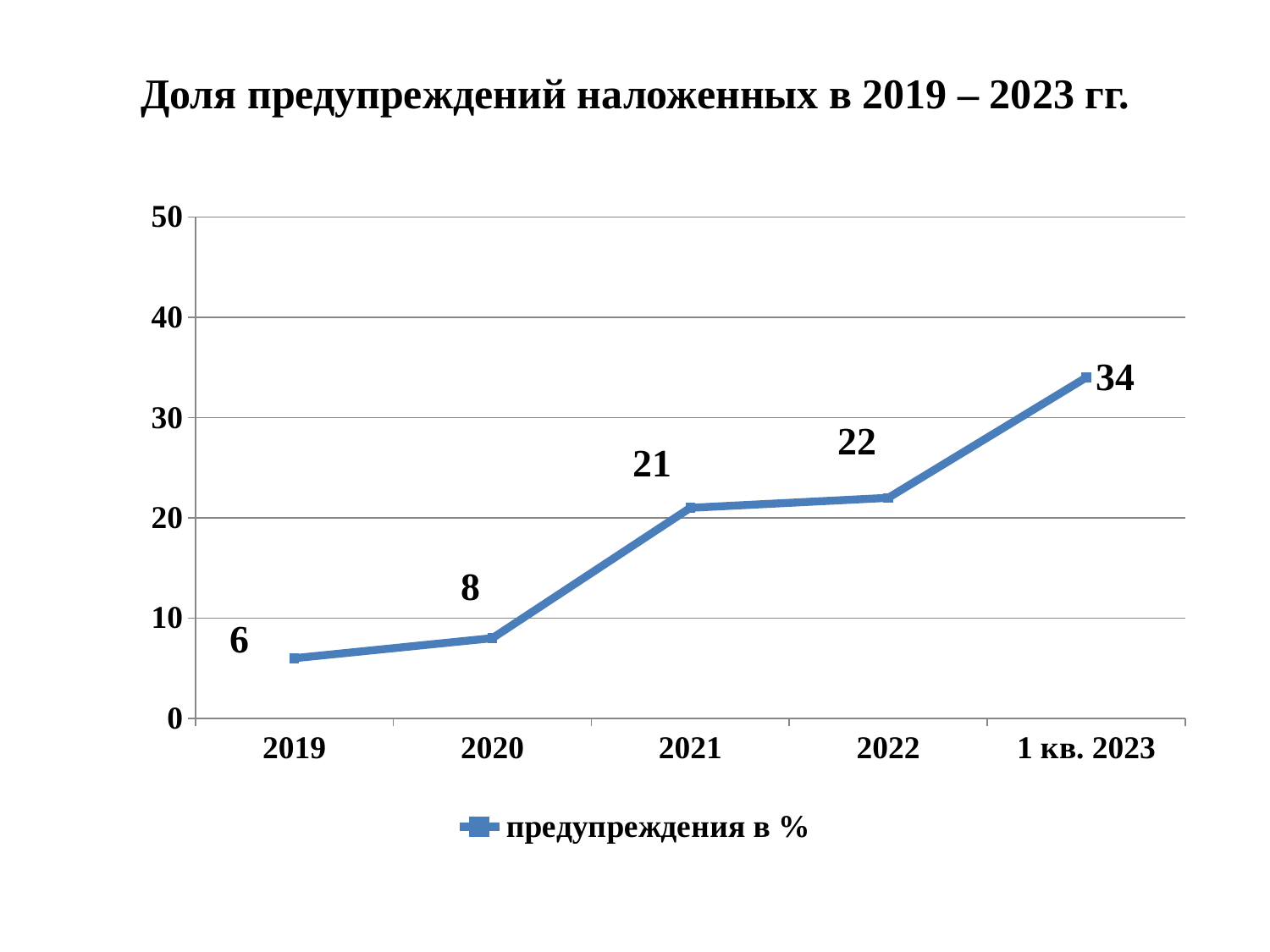

# Доля предупреждений наложенных в 2019 – 2023 гг.

### Chart

| Category | предупреждения в % |
|---|---|
| 2019 | 6.0 |
| 2020 | 8.0 |
| 2021 | 21.0 |
| 2022 | 22.0 |
| 1 кв. 2023 | 34.0 |